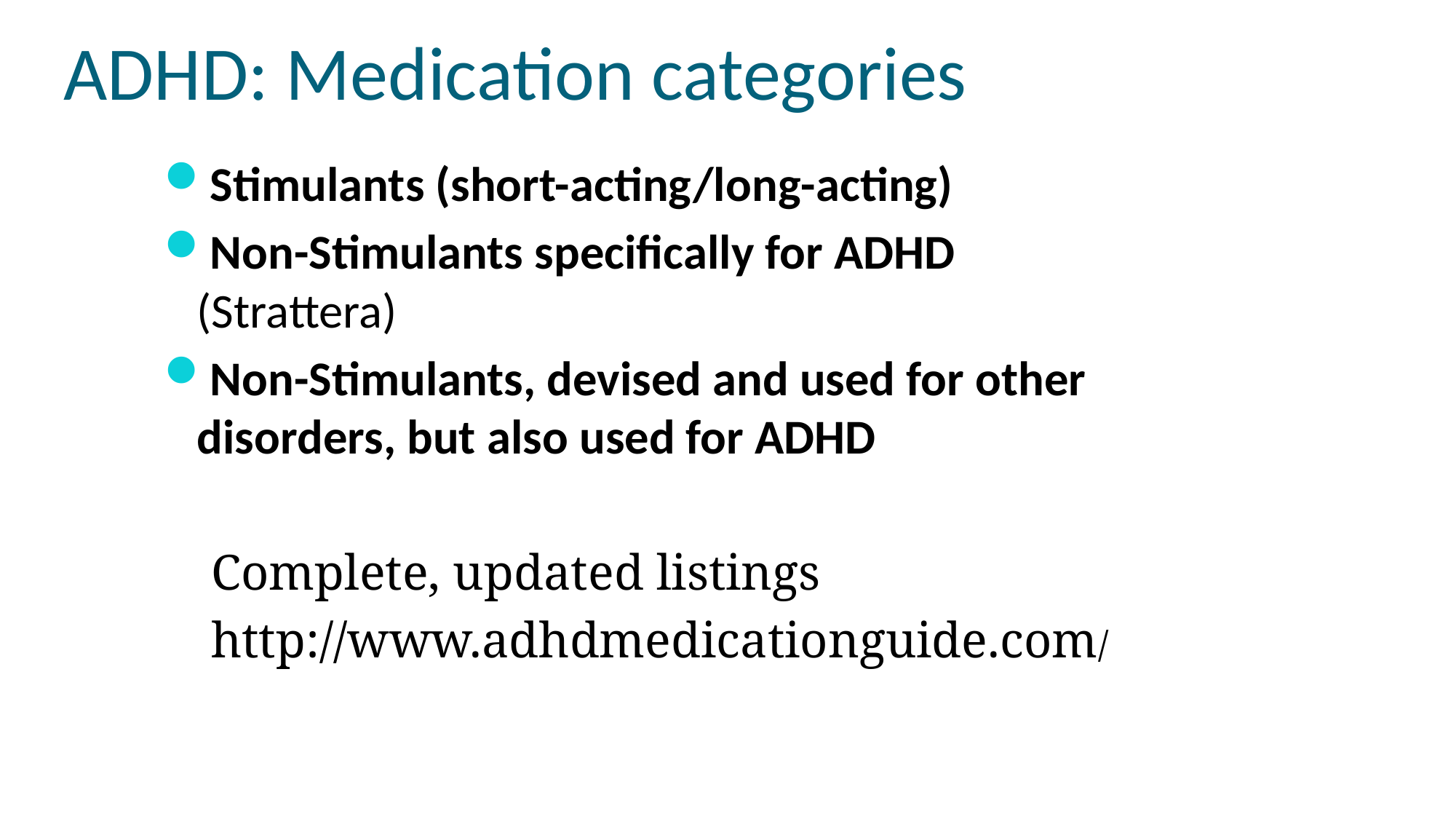

# ADHD: Medication categories
Stimulants (short-acting/long-acting)
Non-Stimulants specifically for ADHD (Strattera)
Non-Stimulants, devised and used for other disorders, but also used for ADHD

Complete, updated listings
http://www.adhdmedicationguide.com/